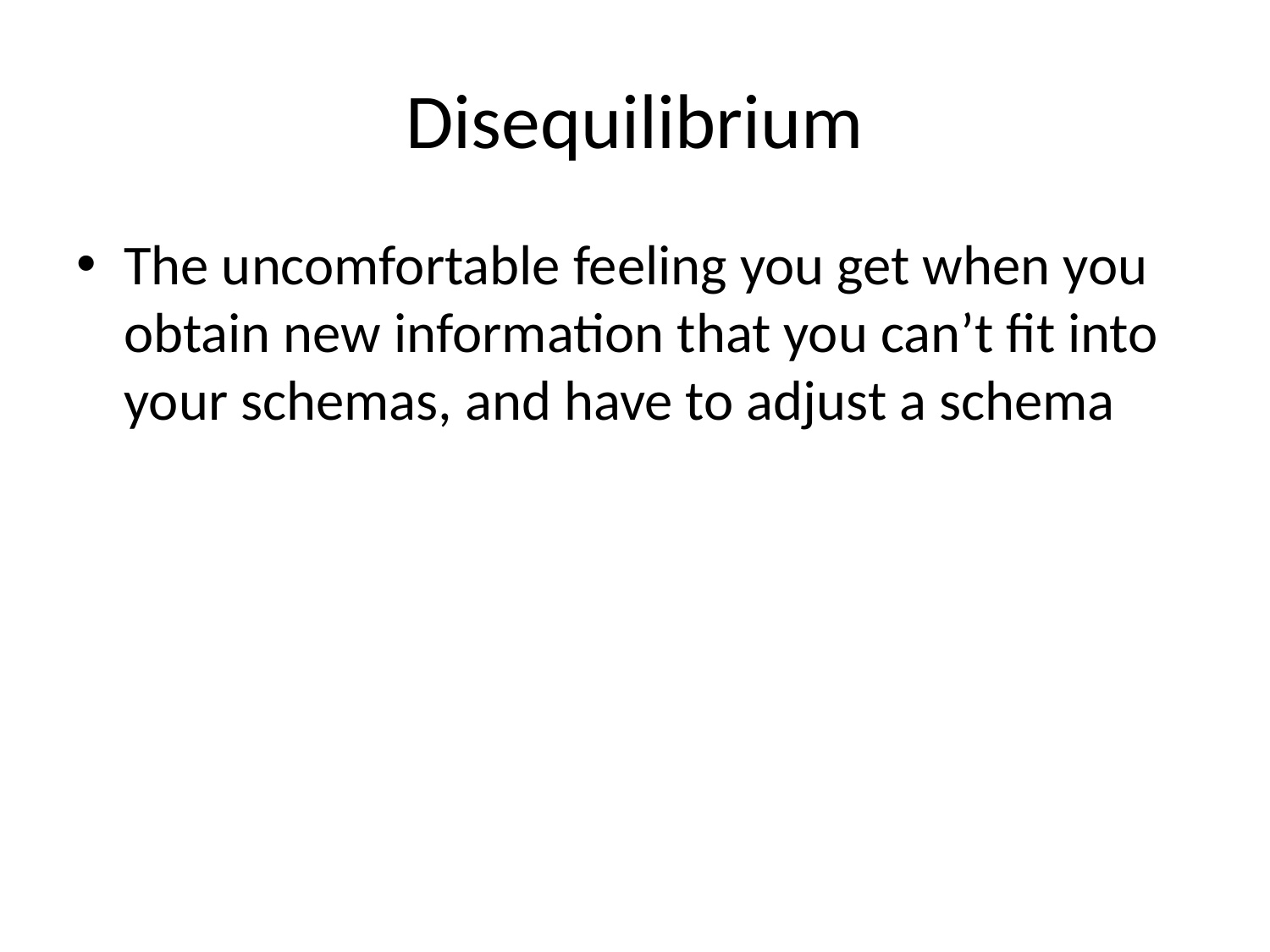

# Disequilibrium
The uncomfortable feeling you get when you obtain new information that you can’t fit into your schemas, and have to adjust a schema